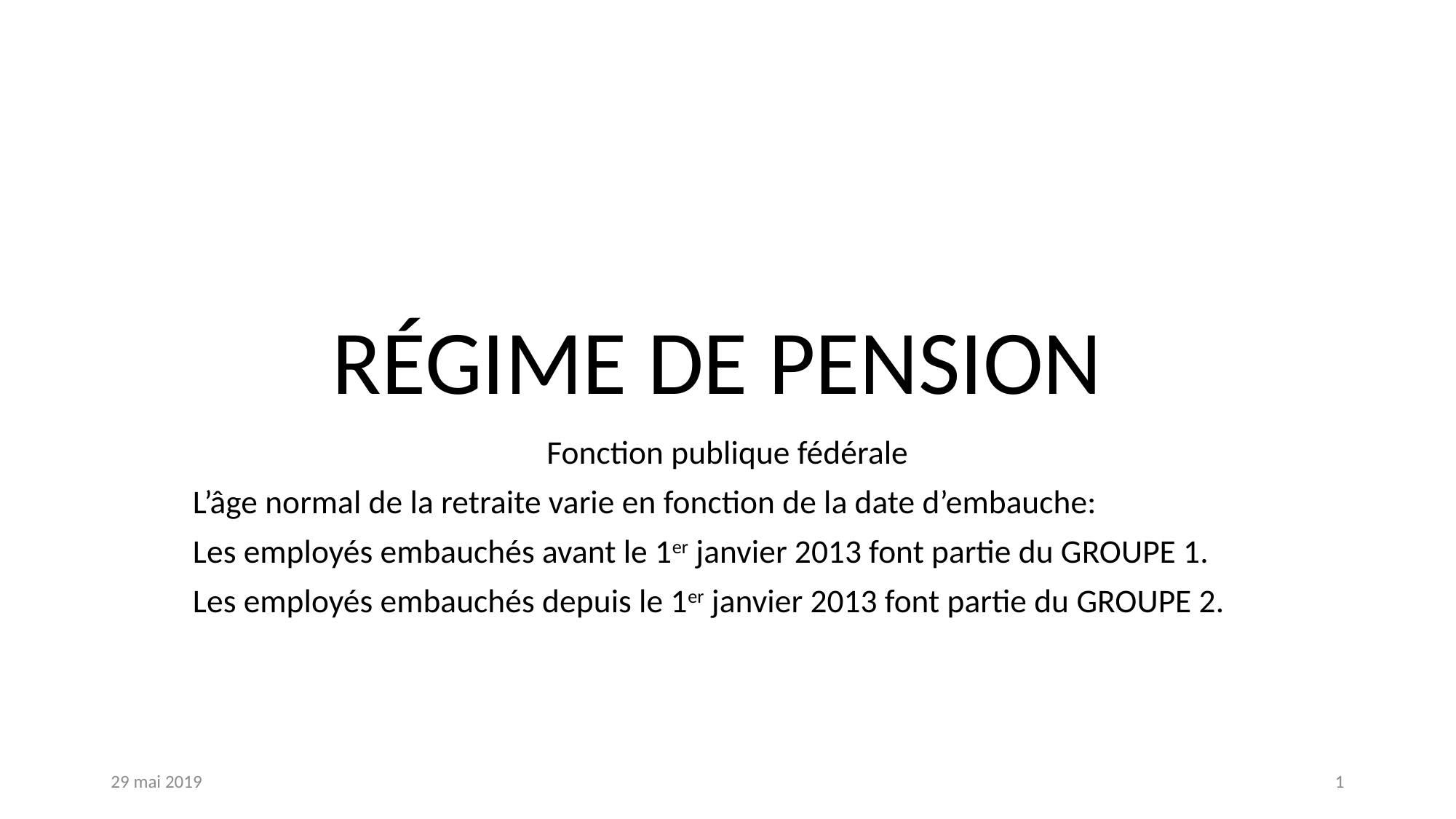

# RÉGIME DE PENSION
Fonction publique fédérale
L’âge normal de la retraite varie en fonction de la date d’embauche:
Les employés embauchés avant le 1er janvier 2013 font partie du GROUPE 1.
Les employés embauchés depuis le 1er janvier 2013 font partie du GROUPE 2.

29 mai 2019

1